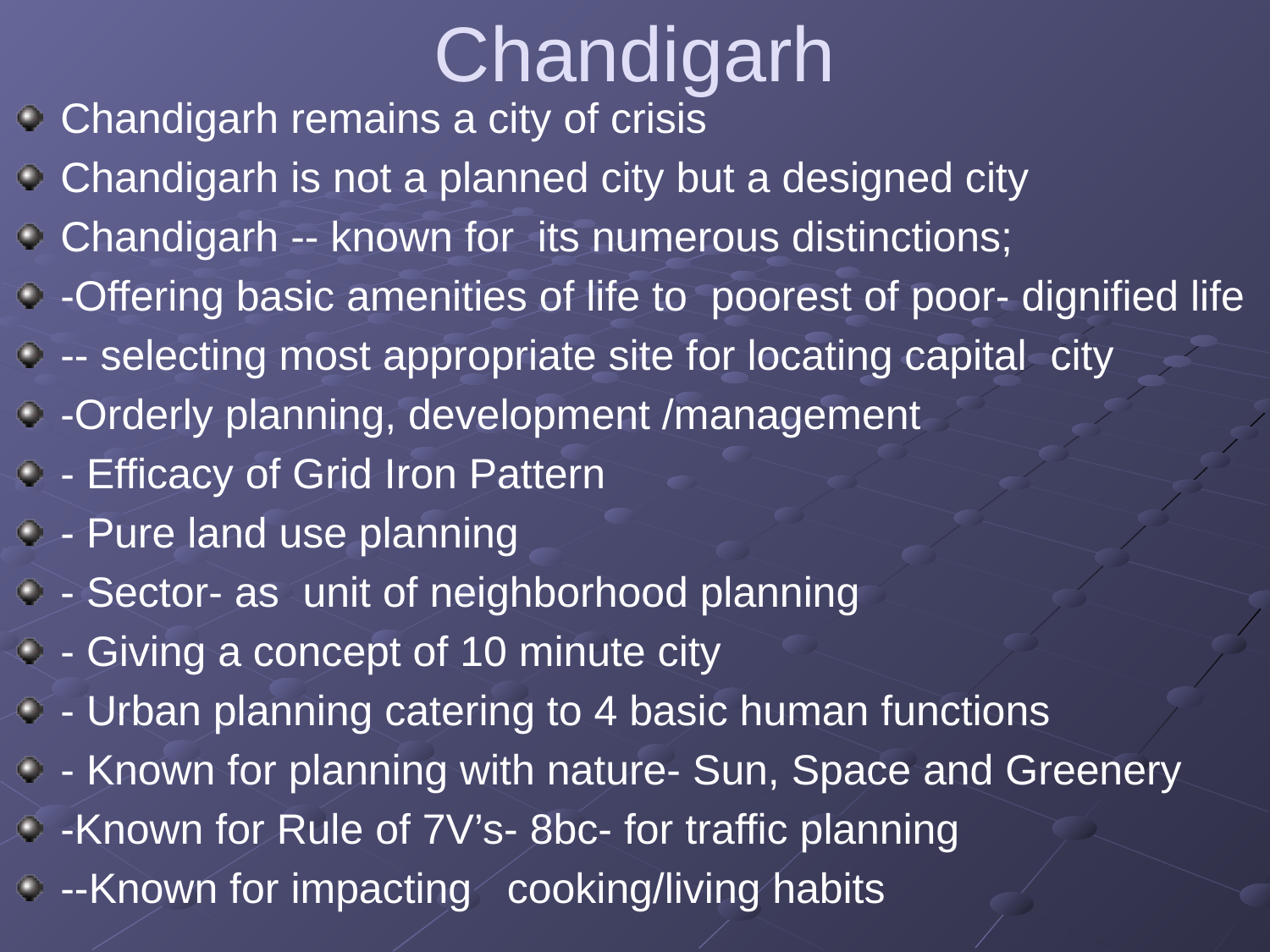

# Chandigarh
Chandigarh remains a city of crisis
Chandigarh is not a planned city but a designed city
Chandigarh -- known for  its numerous distinctions;
-Offering basic amenities of life to  poorest of poor- dignified life
-- selecting most appropriate site for locating capital  city
-Orderly planning, development /management
- Efficacy of Grid Iron Pattern
- Pure land use planning
- Sector- as  unit of neighborhood planning
- Giving a concept of 10 minute city
- Urban planning catering to 4 basic human functions
- Known for planning with nature- Sun, Space and Greenery
-Known for Rule of 7V’s- 8bc- for traffic planning
--Known for impacting   cooking/living habits